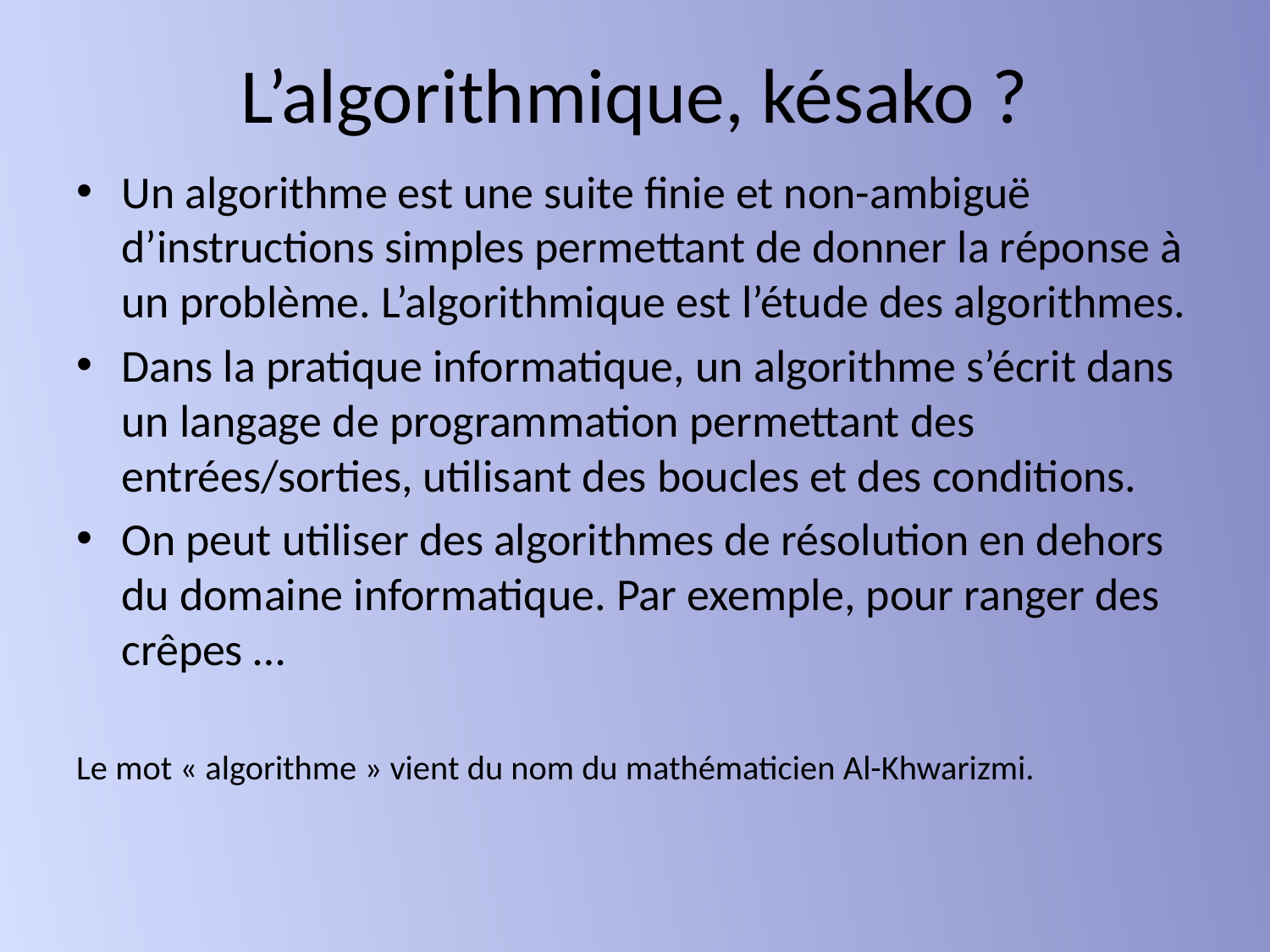

# L’algorithmique, késako ?
Un algorithme est une suite finie et non-ambiguë d’instructions simples permettant de donner la réponse à un problème. L’algorithmique est l’étude des algorithmes.
Dans la pratique informatique, un algorithme s’écrit dans un langage de programmation permettant des entrées/sorties, utilisant des boucles et des conditions.
On peut utiliser des algorithmes de résolution en dehors du domaine informatique. Par exemple, pour ranger des crêpes …

Le mot « algorithme » vient du nom du mathématicien Al-Khwarizmi.